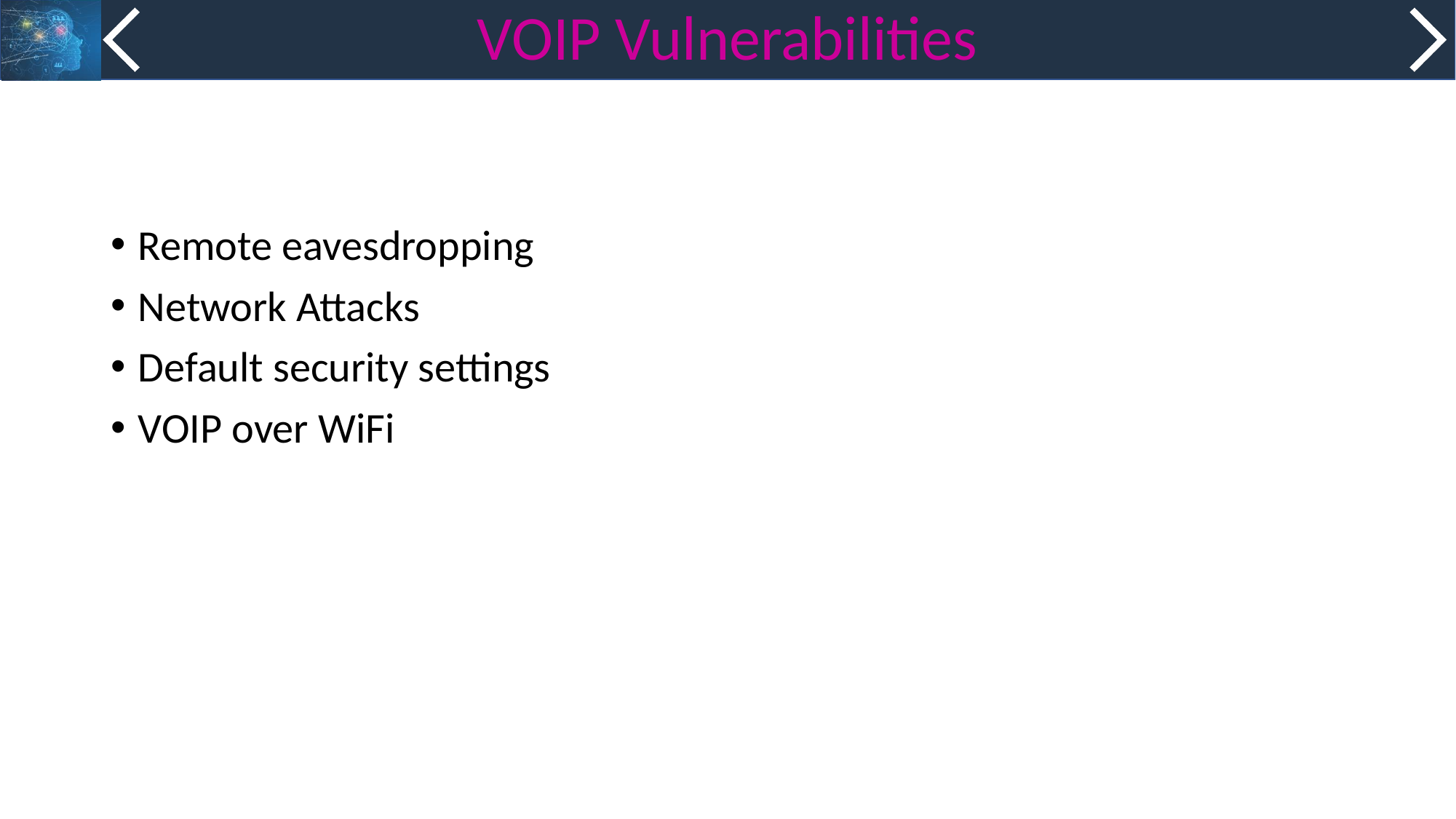

# VOIP Vulnerabilities
Remote eavesdropping
Network Attacks
Default security settings
VOIP over WiFi